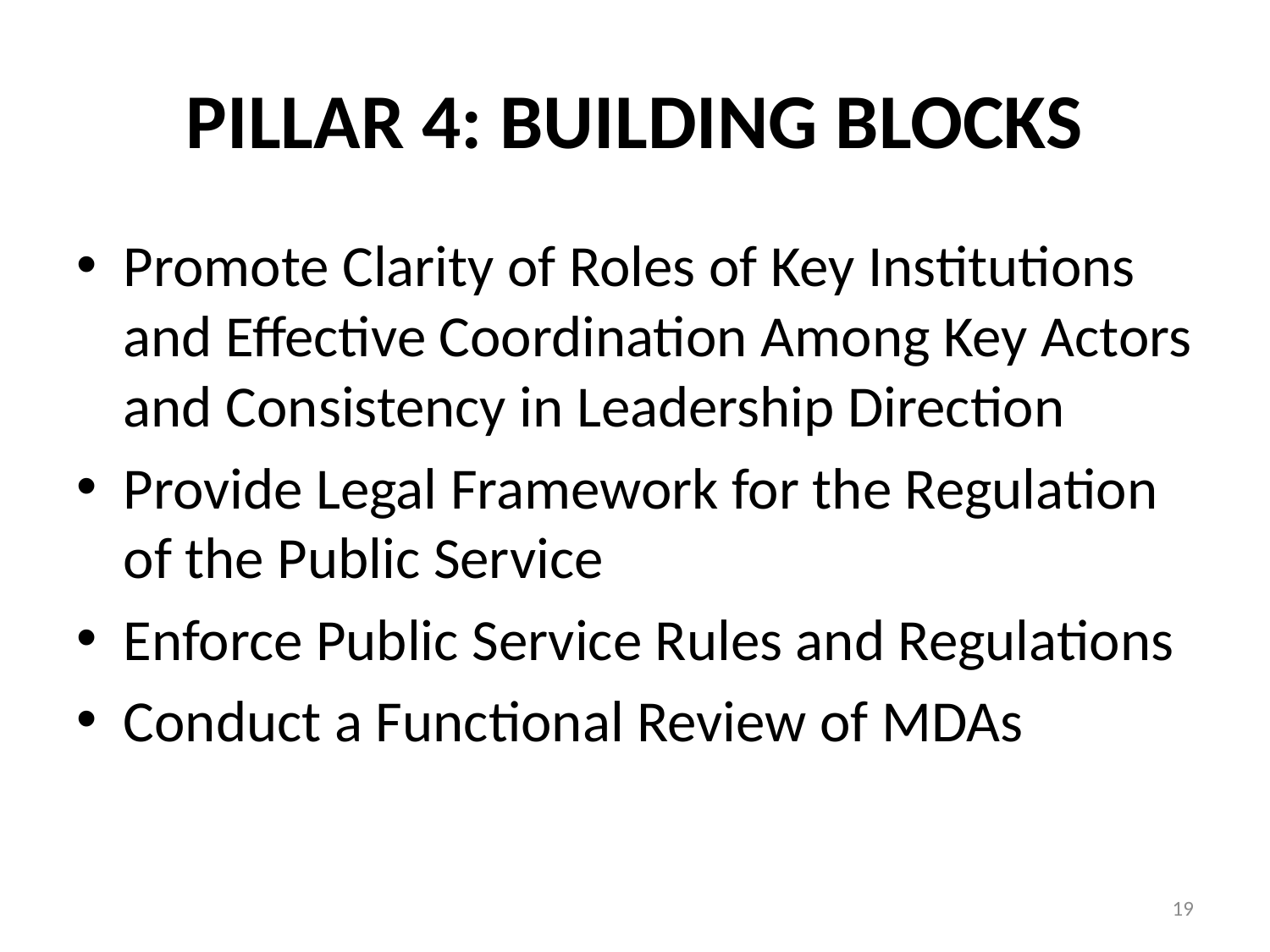

# PILLAR 4: BUILDING BLOCKS
Promote Clarity of Roles of Key Institutions and Effective Coordination Among Key Actors and Consistency in Leadership Direction
Provide Legal Framework for the Regulation of the Public Service
Enforce Public Service Rules and Regulations
Conduct a Functional Review of MDAs

19